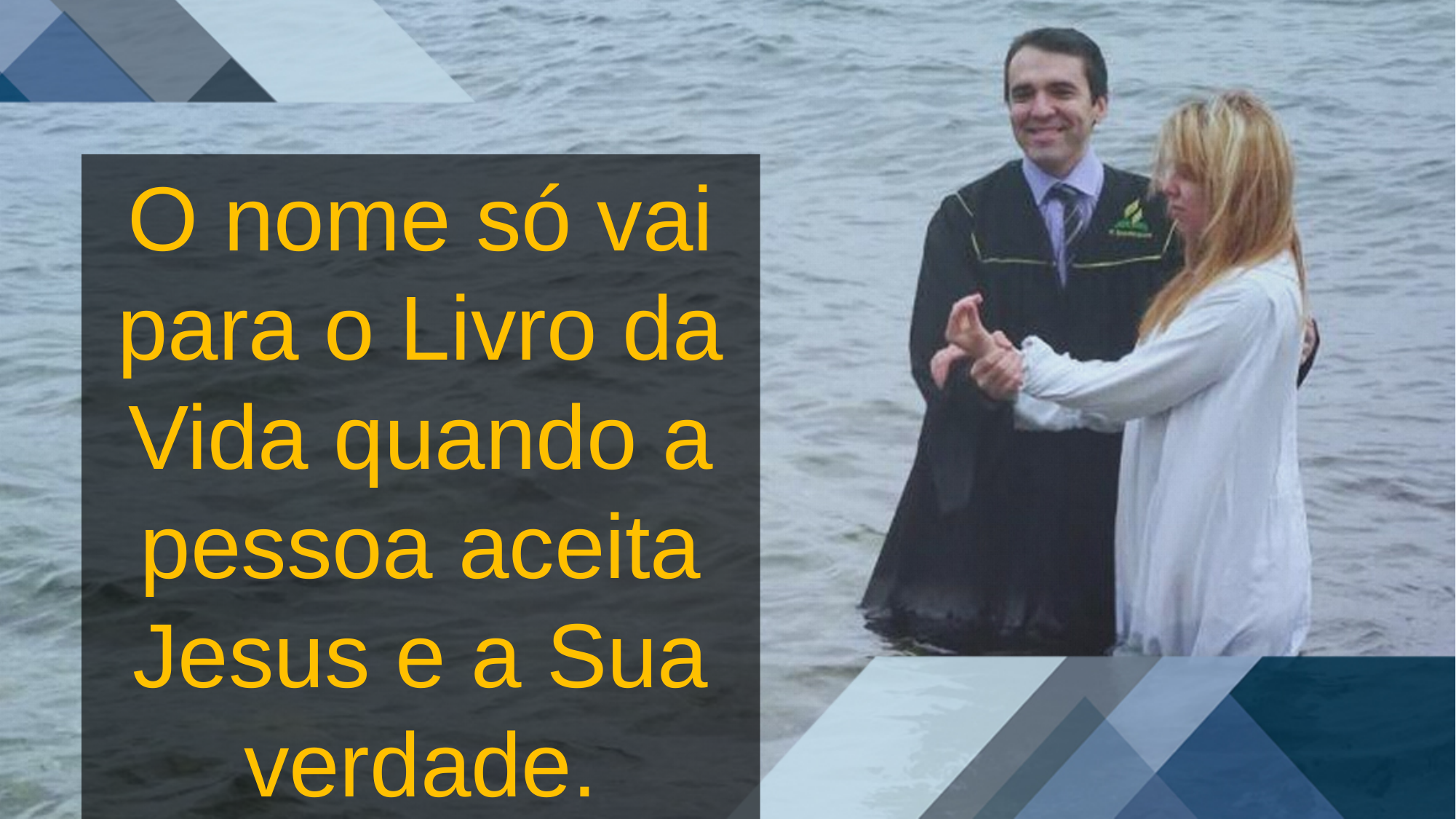

O nome só vai para o Livro da Vida quando a pessoa aceita Jesus e a Sua verdade.